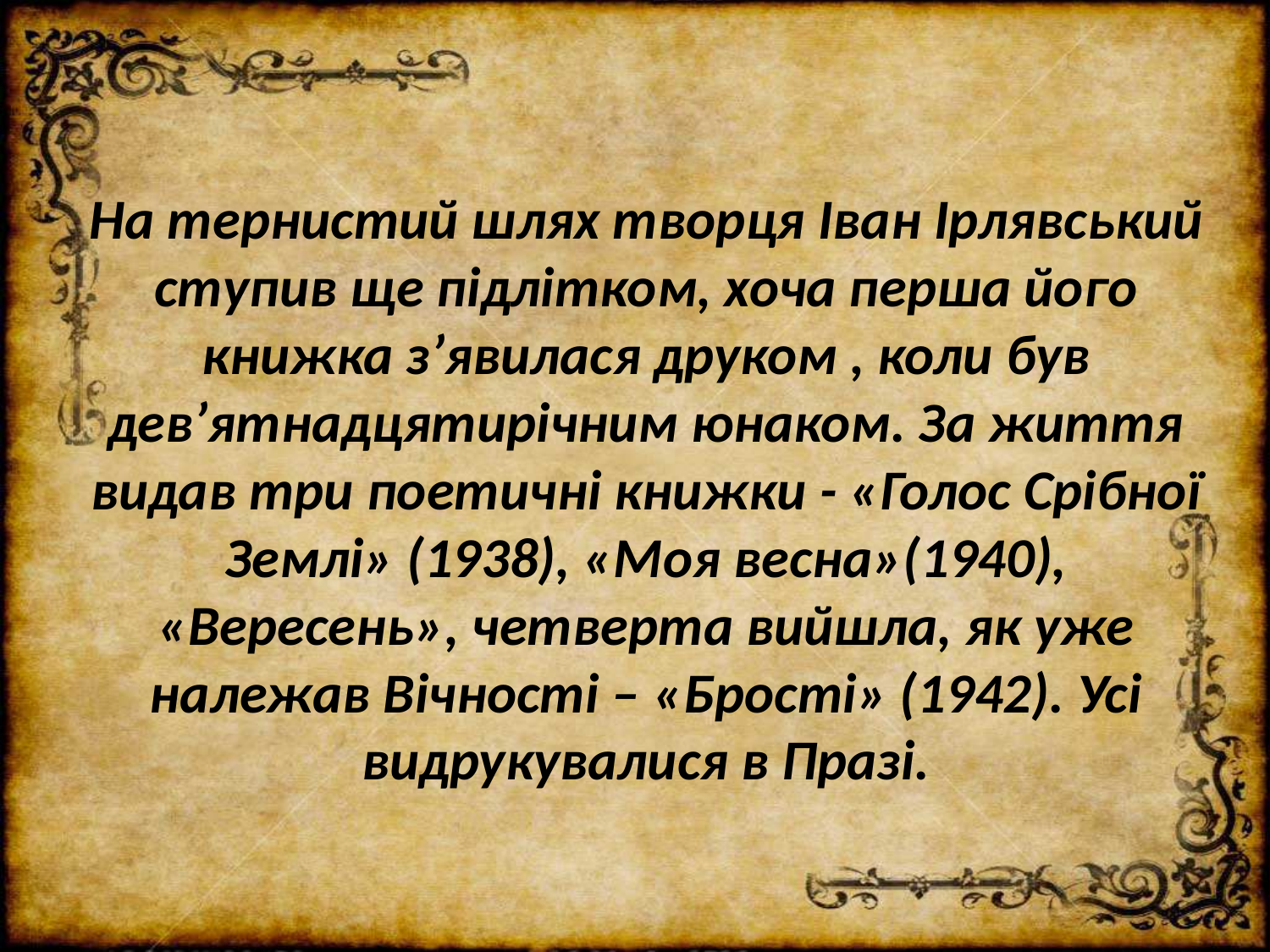

На тернистий шлях творця Іван Ірлявський ступив ще підлітком, хоча перша його книжка з’явилася друком , коли був дев’ятнадцятирічним юнаком. За життя видав три поетичні книжки - «Голос Срібної Землі» (1938), «Моя весна»(1940), «Вересень», четверта вийшла, як уже належав Вічності – «Брості» (1942). Усі видрукувалися в Празі.